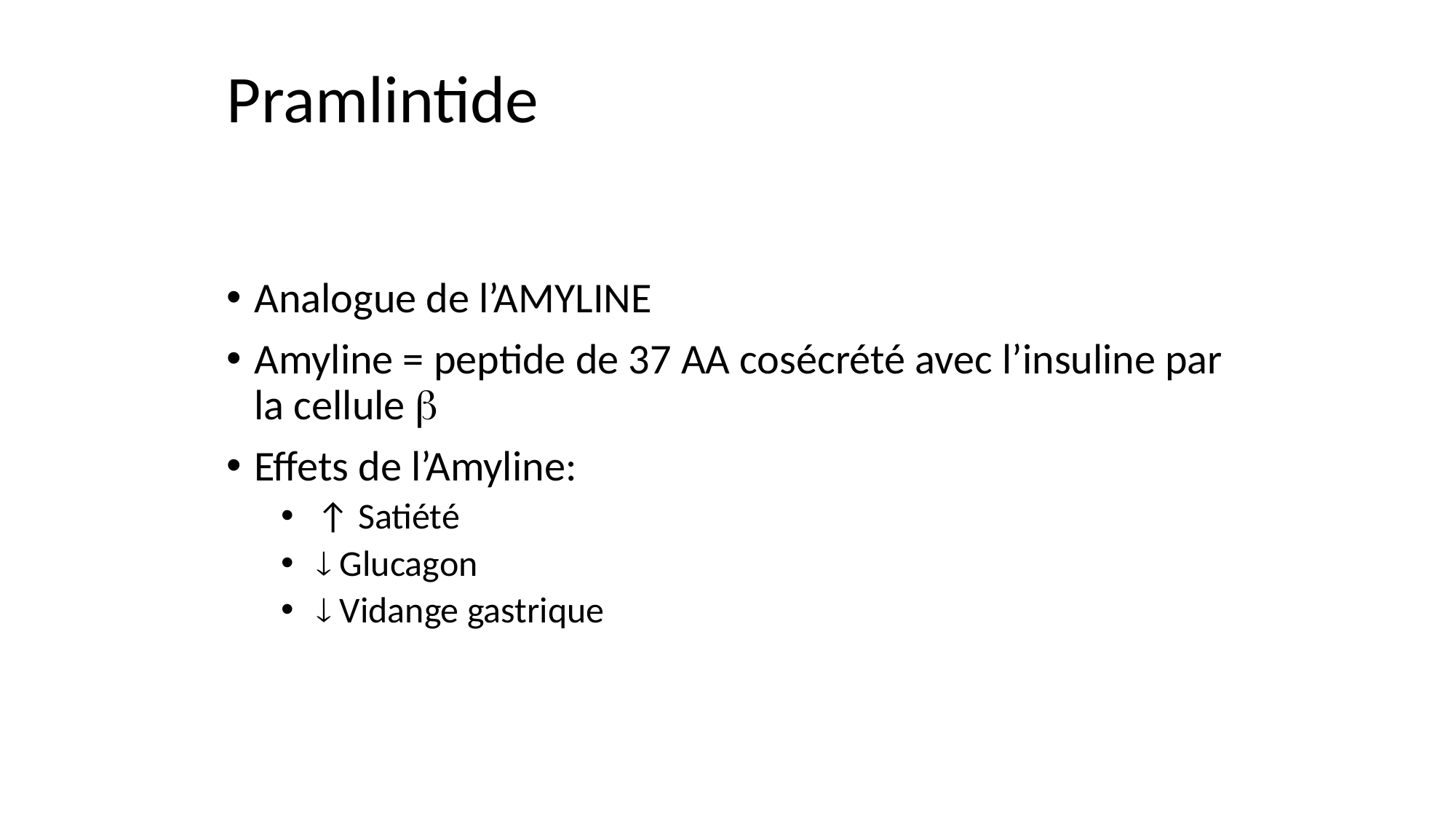

# Pramlintide
Analogue de l’AMYLINE
Amyline = peptide de 37 AA cosécrété avec l’insuline par la cellule β
Effets de l’Amyline:
 ↑ Satiété
 ↓ Glucagon
 ↓ Vidange gastrique